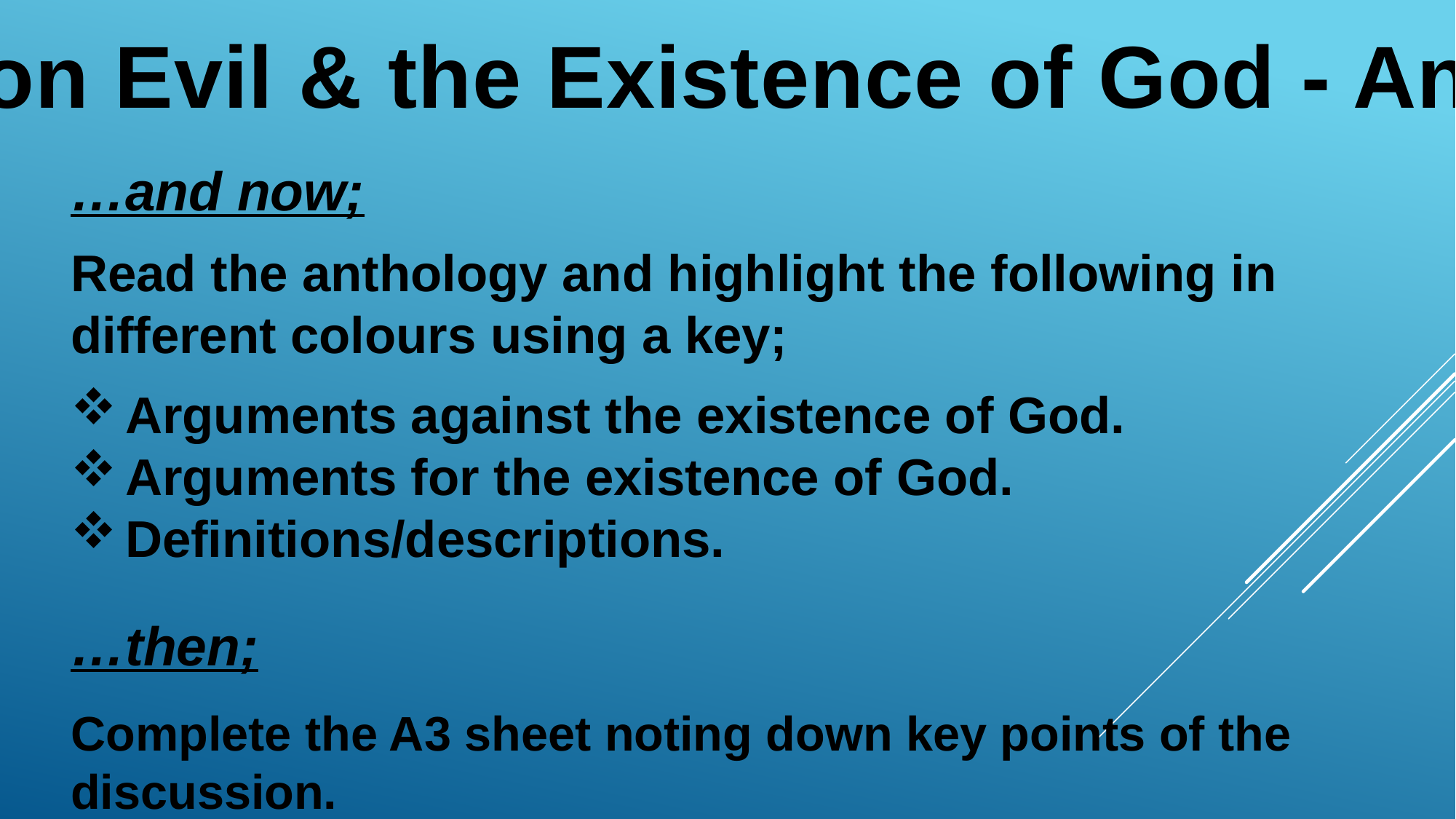

Mackie on Evil & the Existence of God - Anthology
…and now;

Read the anthology and highlight the following in different colours using a key;

Arguments against the existence of God.
Arguments for the existence of God.
Definitions/descriptions.

…then;

Complete the A3 sheet noting down key points of the discussion.